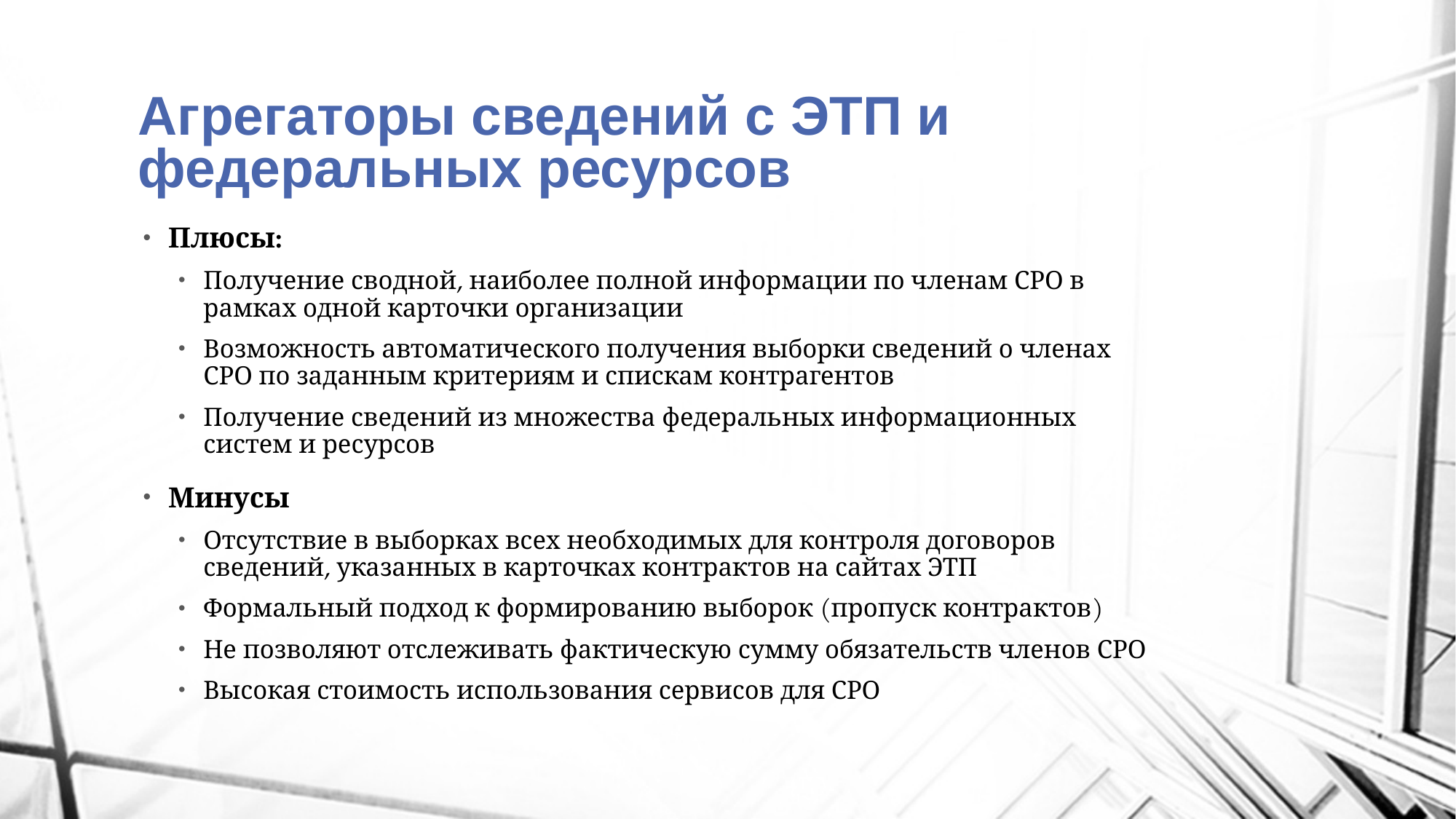

# Агрегаторы сведений с ЭТП и федеральных ресурсов
Плюсы:
Получение сводной, наиболее полной информации по членам СРО в рамках одной карточки организации
Возможность автоматического получения выборки сведений о членах СРО по заданным критериям и спискам контрагентов
Получение сведений из множества федеральных информационных систем и ресурсов
Минусы
Отсутствие в выборках всех необходимых для контроля договоров сведений, указанных в карточках контрактов на сайтах ЭТП
Формальный подход к формированию выборок (пропуск контрактов)
Не позволяют отслеживать фактическую сумму обязательств членов СРО
Высокая стоимость использования сервисов для СРО